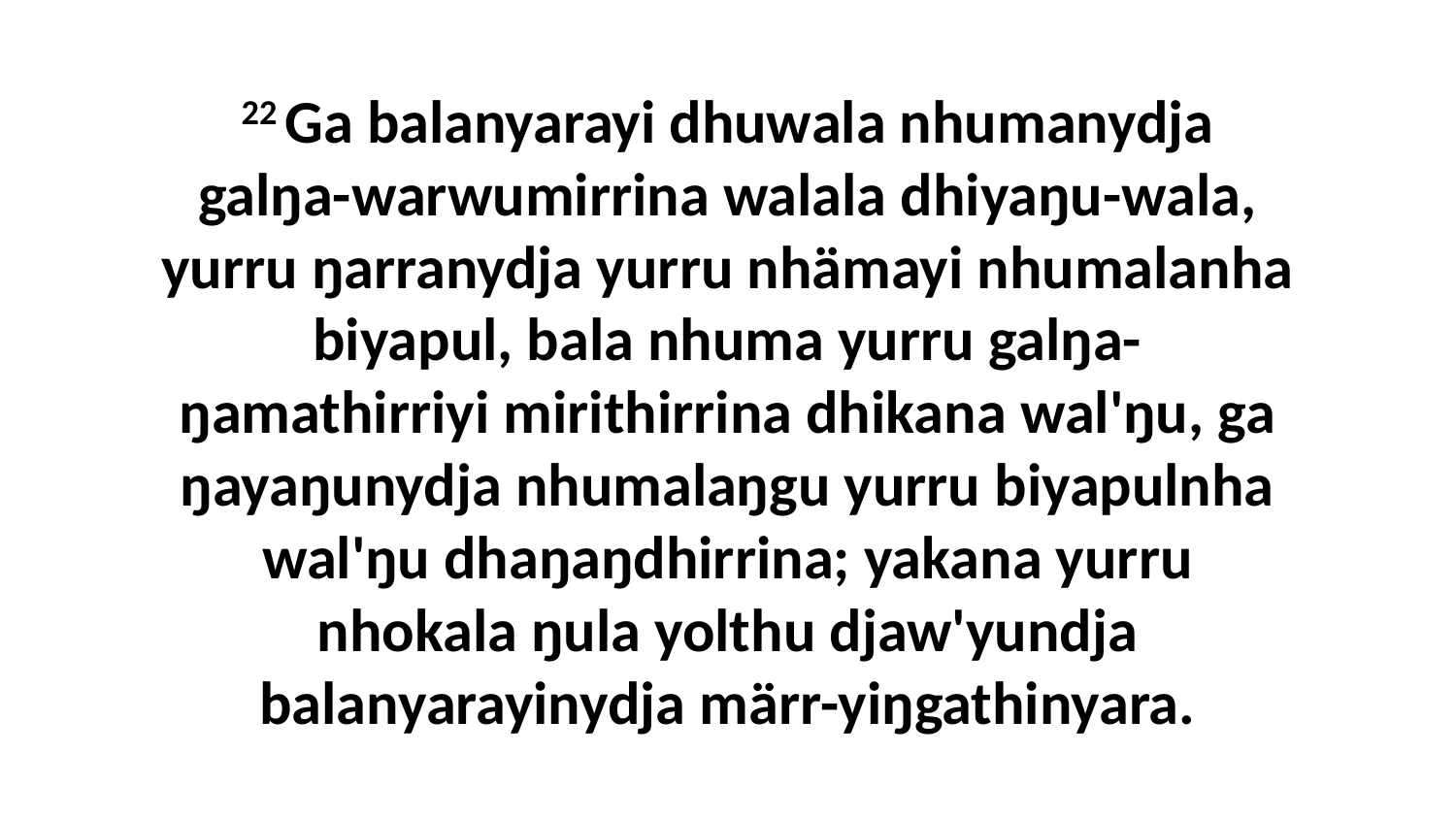

22 Ga balanyarayi dhuwala nhumanydja galŋa-warwumirrina walala dhiyaŋu-wala, yurru ŋarranydja yurru nhämayi nhumalanha biyapul, bala nhuma yurru galŋa-ŋamathirriyi mirithirrina dhikana wal'ŋu, ga ŋayaŋunydja nhumalaŋgu yurru biyapulnha wal'ŋu dhaŋaŋdhirrina; yakana yurru nhokala ŋula yolthu djaw'yundja balanyarayinydja märr-yiŋgathinyara.